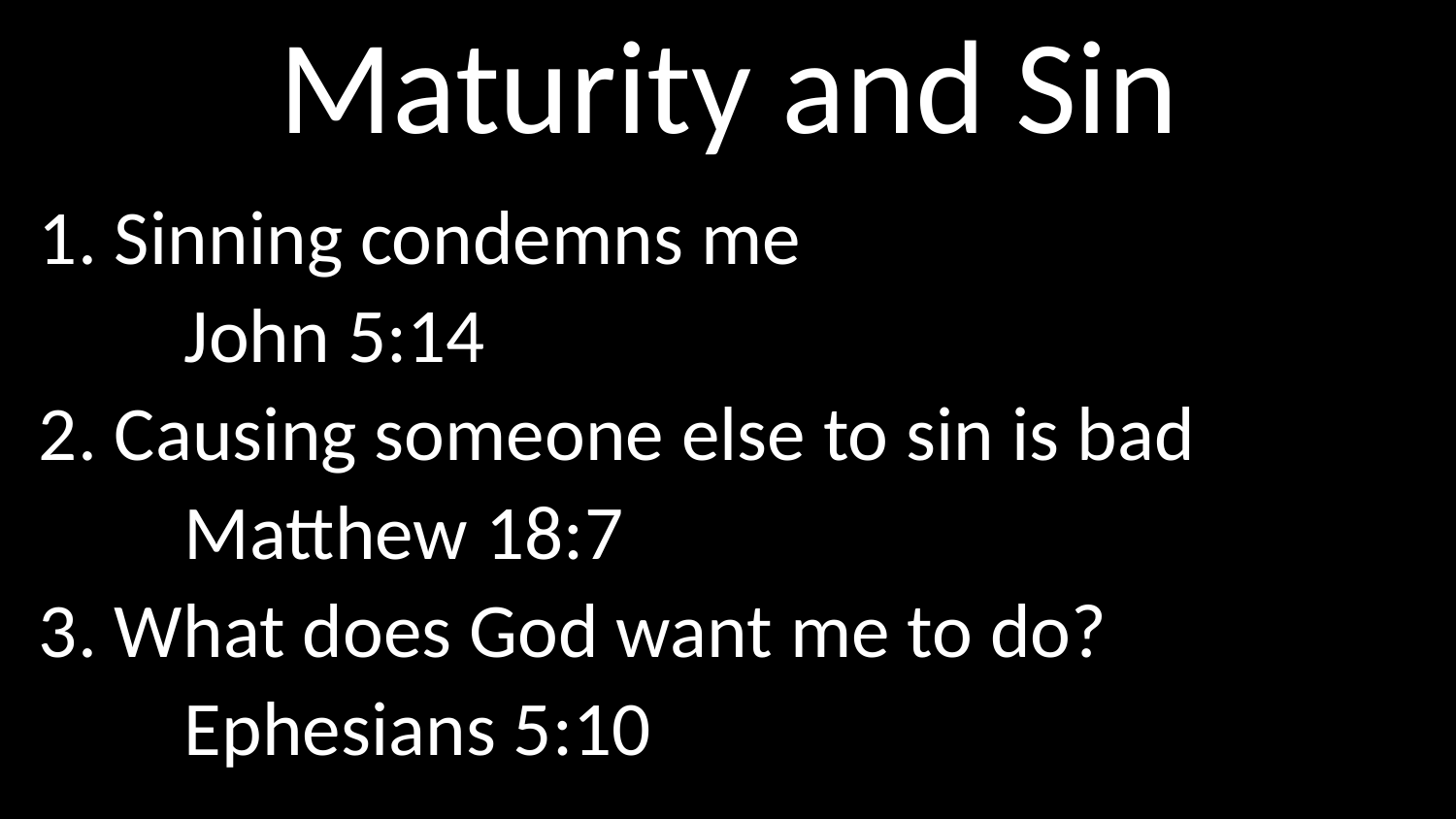

# Maturity and Sin
1. Sinning condemns me
	John 5:14
2. Causing someone else to sin is bad
	Matthew 18:7
3. What does God want me to do?
	Ephesians 5:10